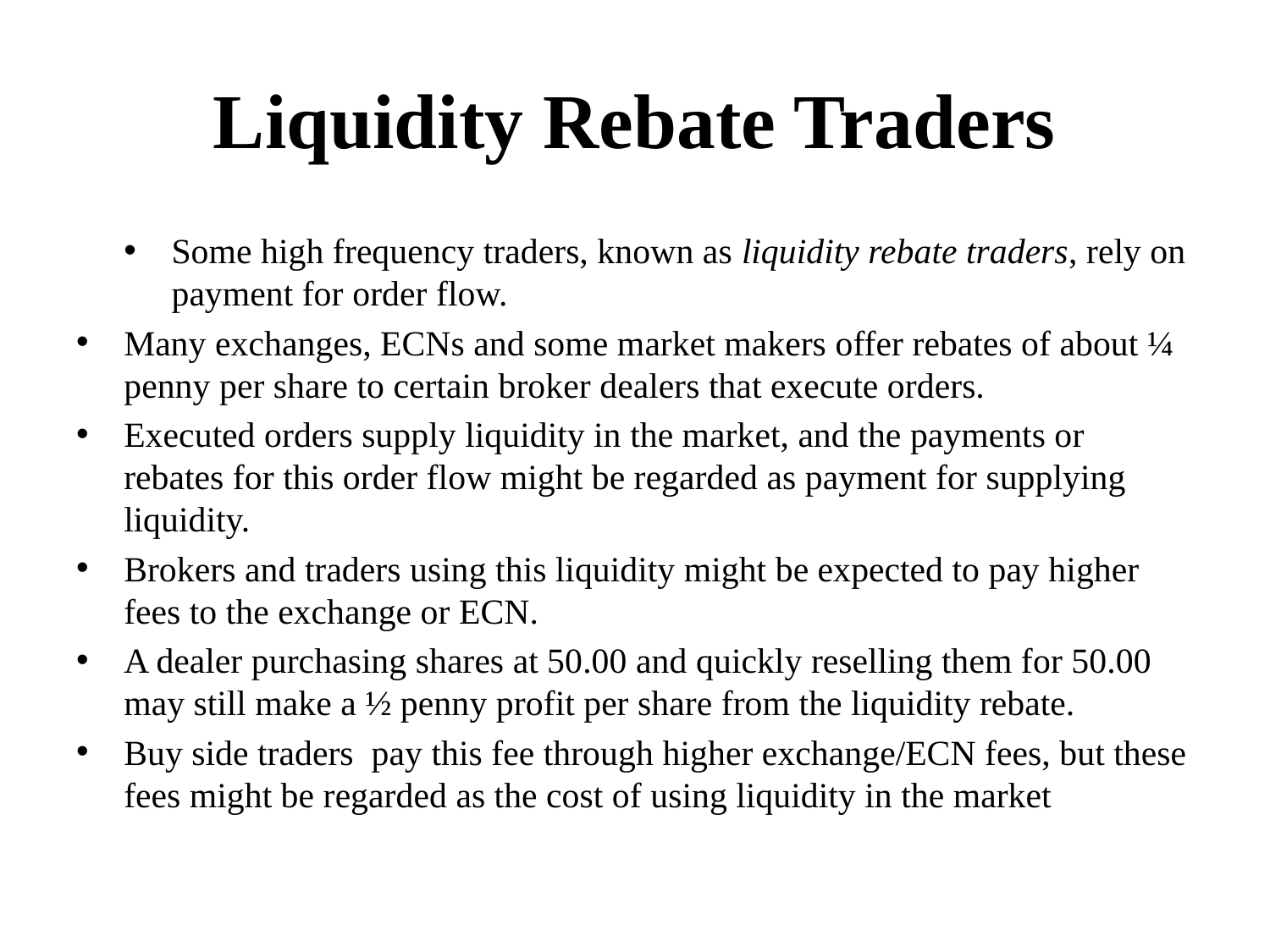

# Liquidity Rebate Traders
Some high frequency traders, known as liquidity rebate traders, rely on payment for order flow.
Many exchanges, ECNs and some market makers offer rebates of about ¼ penny per share to certain broker dealers that execute orders.
Executed orders supply liquidity in the market, and the payments or rebates for this order flow might be regarded as payment for supplying liquidity.
Brokers and traders using this liquidity might be expected to pay higher fees to the exchange or ECN.
A dealer purchasing shares at 50.00 and quickly reselling them for 50.00 may still make a ½ penny profit per share from the liquidity rebate.
Buy side traders  pay this fee through higher exchange/ECN fees, but these fees might be regarded as the cost of using liquidity in the market